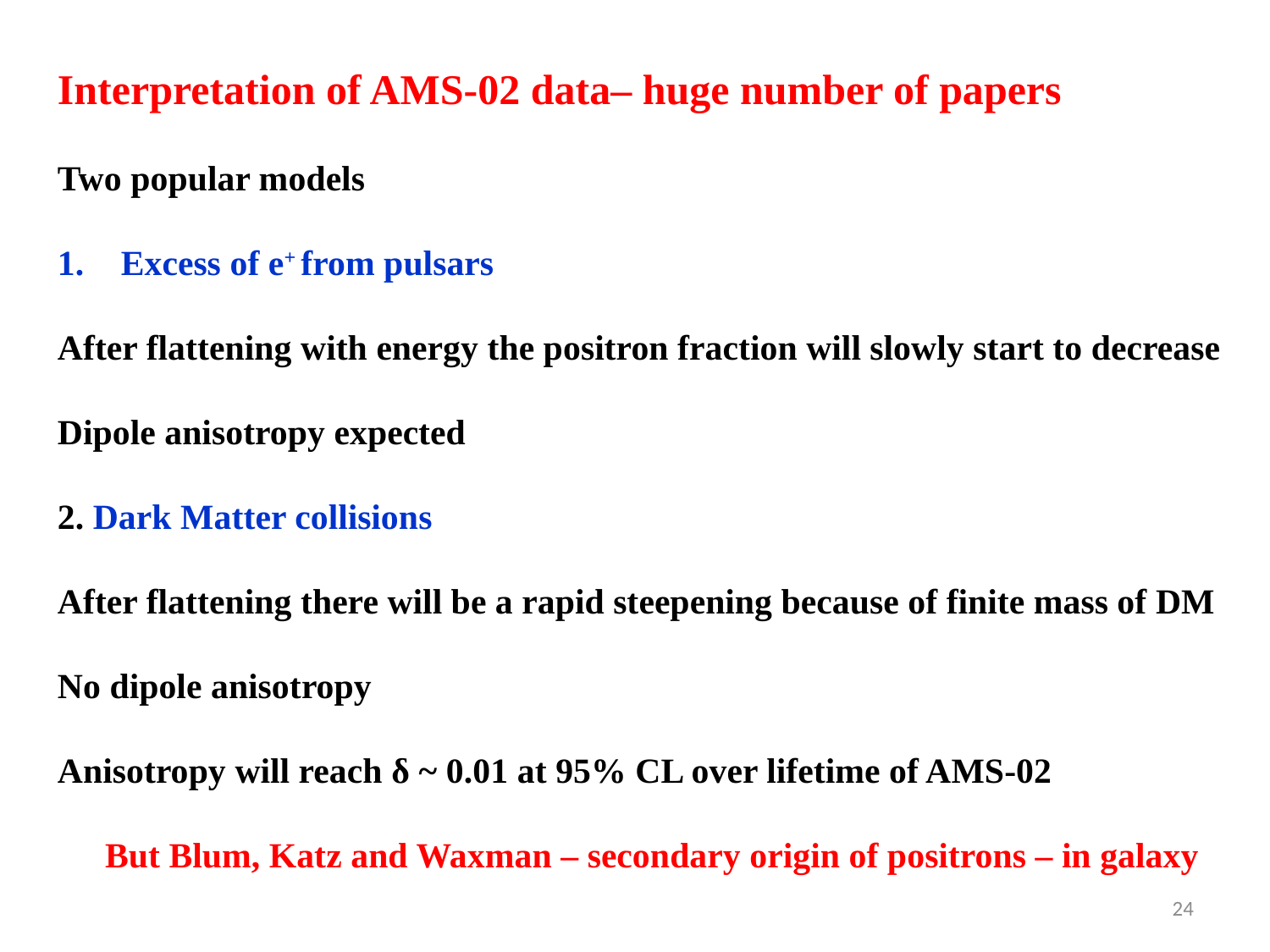

Interpretation of AMS-02 data– huge number of papers

Two popular models

Excess of e+ from pulsars

After flattening with energy the positron fraction will slowly start to decrease

Dipole anisotropy expected

2. Dark Matter collisions

After flattening there will be a rapid steepening because of finite mass of DM

No dipole anisotropy

Anisotropy will reach δ ~ 0.01 at 95% CL over lifetime of AMS-02

	But Blum, Katz and Waxman – secondary origin of positrons – in galaxy

24